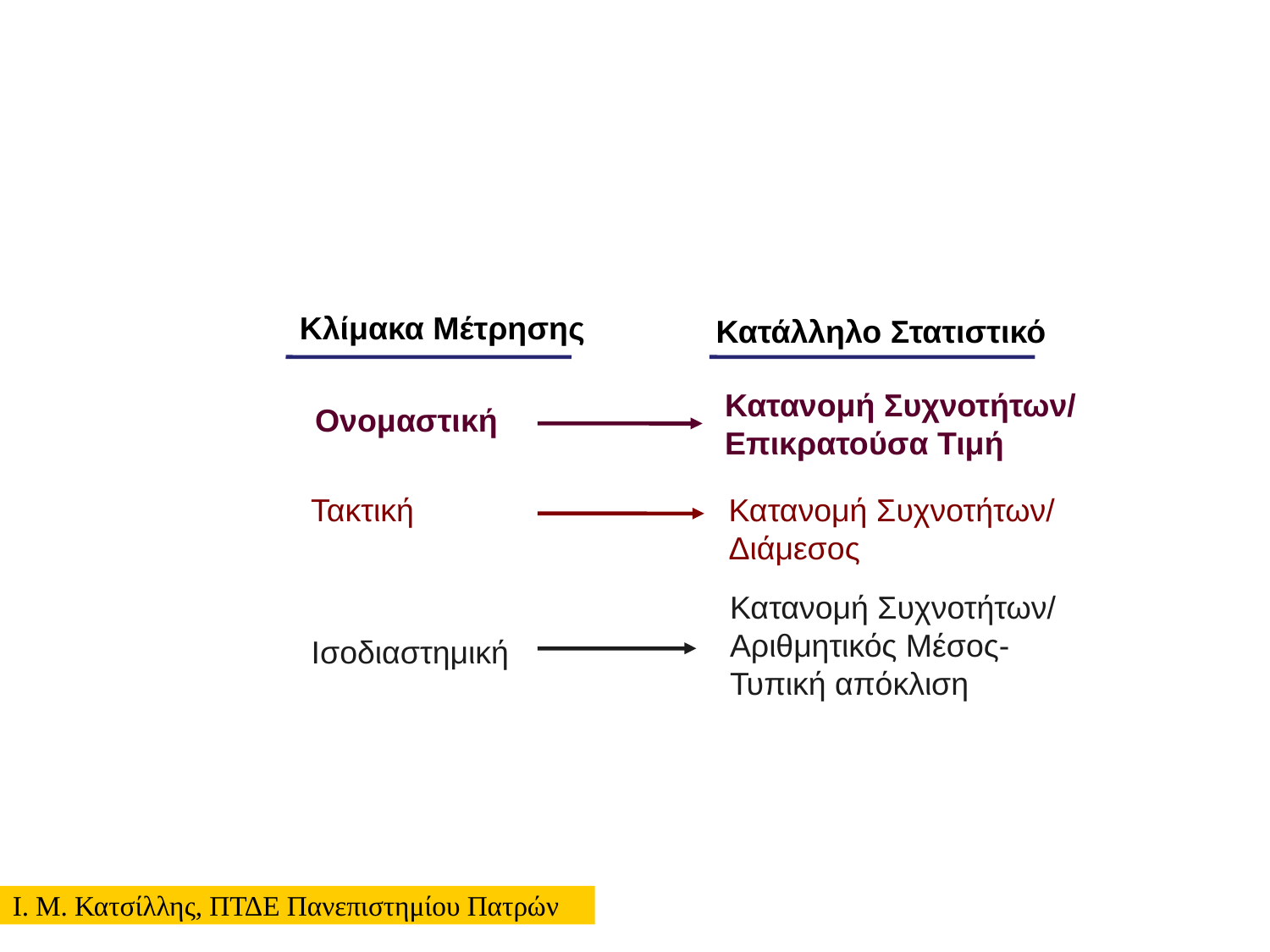

Κλίμακα Μέτρησης
Κατάλληλο Στατιστικό

Κατανομή Συχνοτήτων/
Επικρατούσα Τιμή
Ονομαστική

Τακτική
Κατανομή Συχνοτήτων/
Διάμεσος

Κατανομή Συχνοτήτων/ Αριθμητικός Μέσος-Τυπική απόκλιση
Ισοδιαστημική

Ι. Μ. Κατσίλλης, ΠΤΔΕ Πανεπιστημίου Πατρών